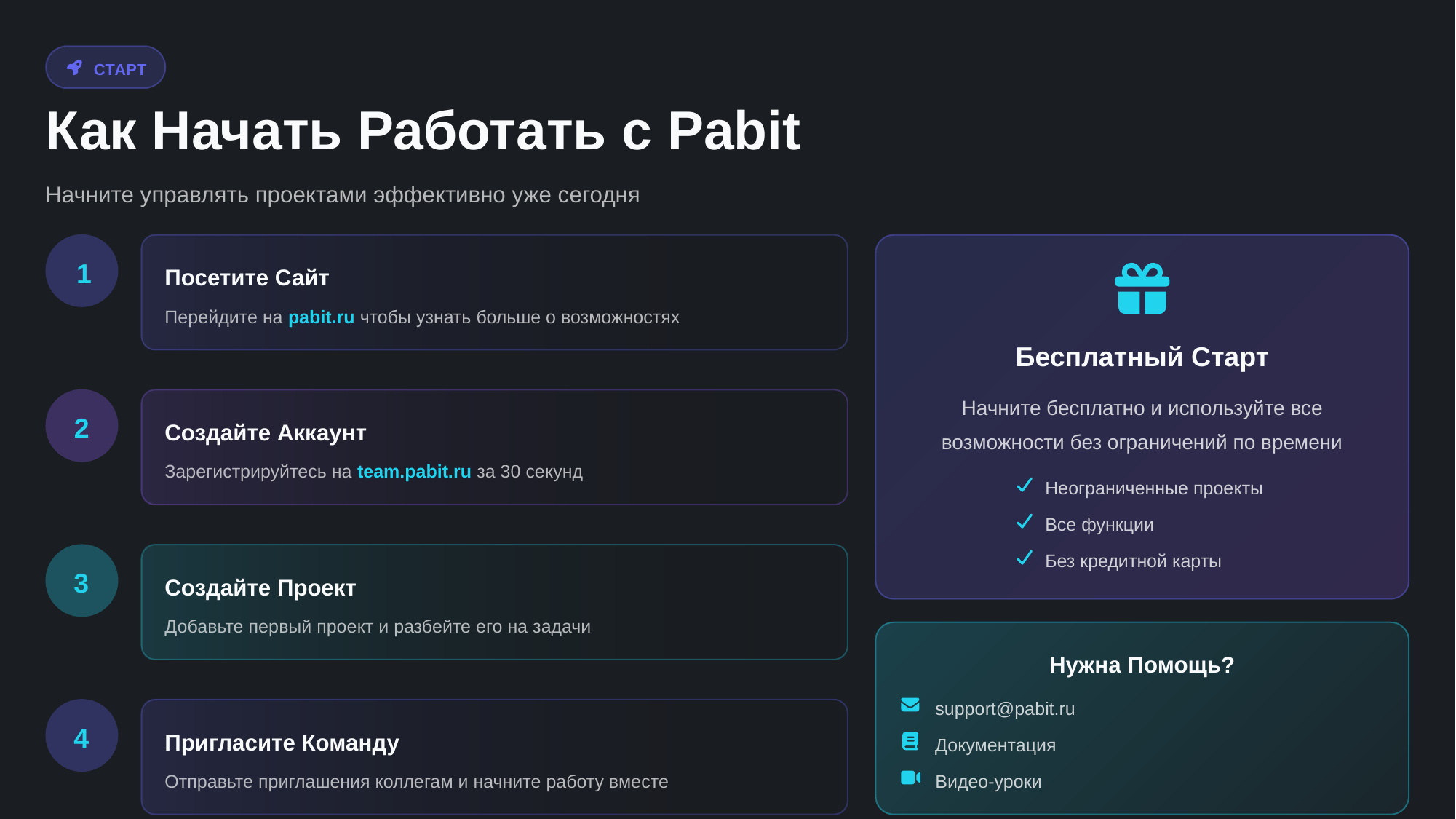

СТАРТ

Как Начать Работать с Pabit
Начните управлять проектами эффективно уже сегодня

1
Посетите Сайт

Перейдите на pabit.ru чтобы узнать больше о возможностях
Бесплатный Старт
Начните бесплатно и используйте все возможности без ограничений по времени

2
Создайте Аккаунт
Зарегистрируйтесь на team.pabit.ru за 30 секунд
Неограниченные проекты

Все функции

Без кредитной карты

3
Создайте Проект
Добавьте первый проект и разбейте его на задачи

Нужна Помощь?
support@pabit.ru

4
Пригласите Команду
Документация

Отправьте приглашения коллегам и начните работу вместе
Видео-уроки